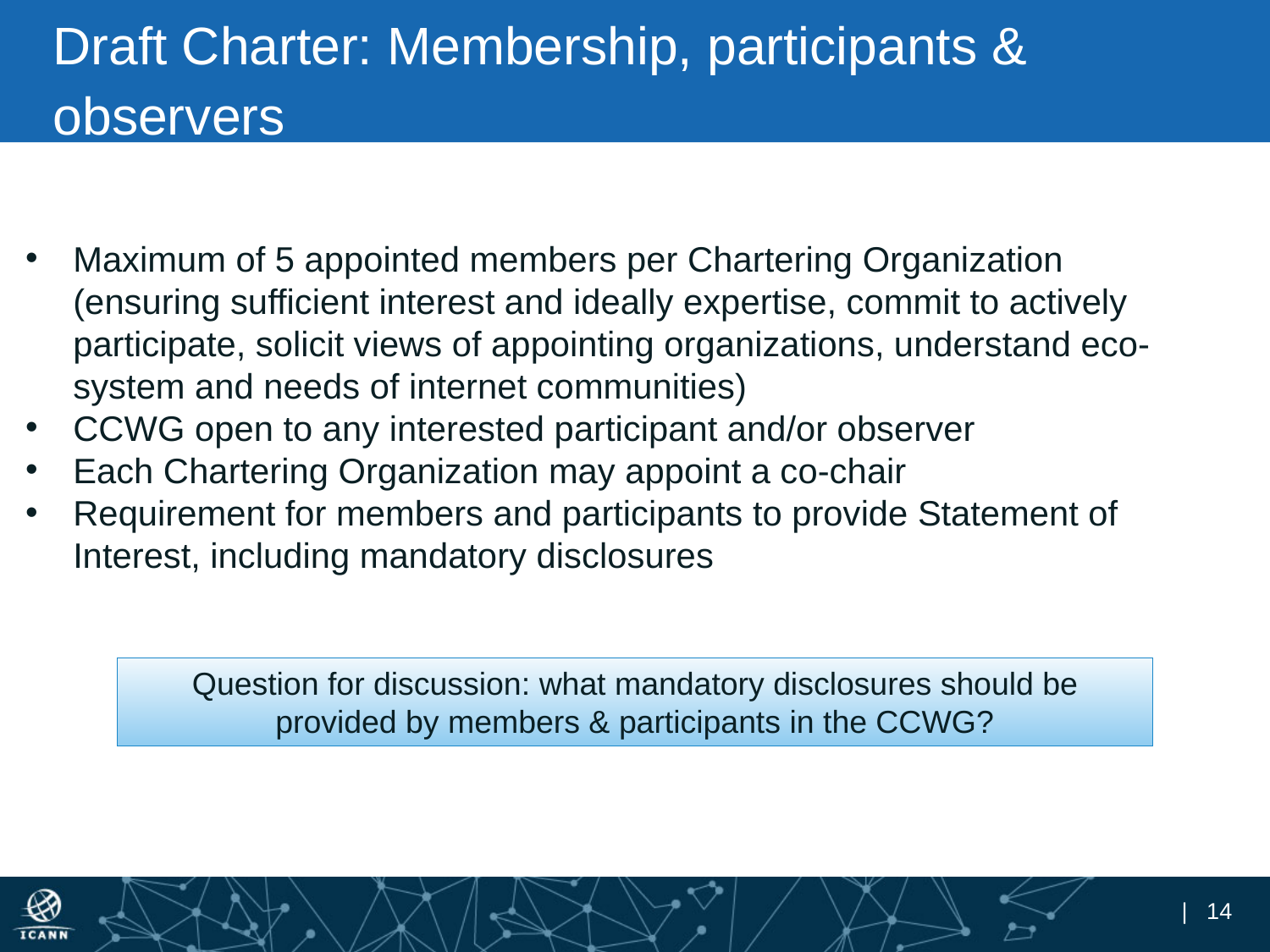

# Draft Charter: Membership, participants & observers

Maximum of 5 appointed members per Chartering Organization (ensuring sufficient interest and ideally expertise, commit to actively participate, solicit views of appointing organizations, understand eco-system and needs of internet communities)
CCWG open to any interested participant and/or observer
Each Chartering Organization may appoint a co-chair
Requirement for members and participants to provide Statement of Interest, including mandatory disclosures
Question for discussion: what mandatory disclosures should be provided by members & participants in the CCWG?